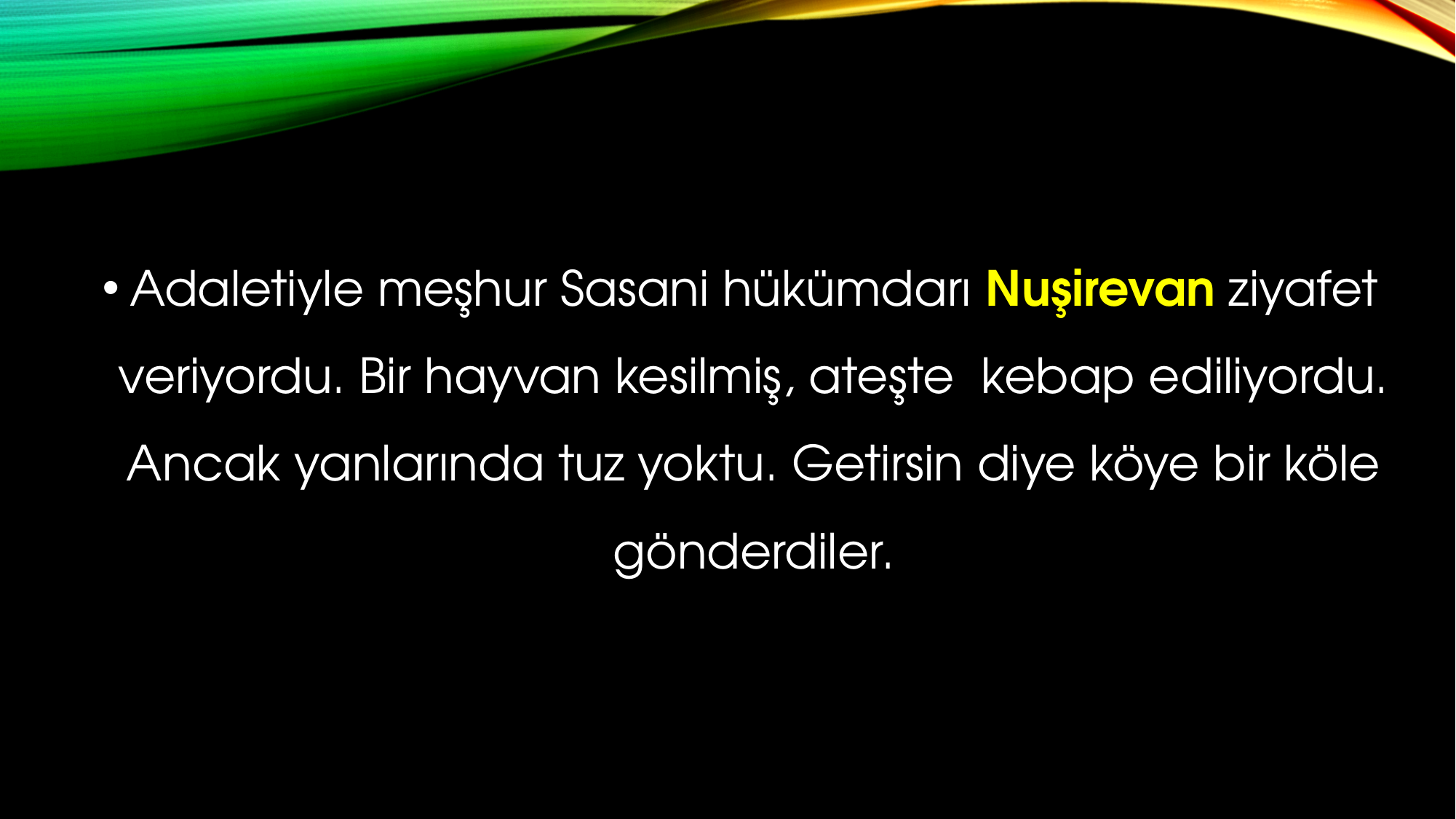

Adaletiyle meşhur Sasani hükümdarı Nuşirevan ziyafet veriyordu. Bir hayvan kesilmiş, ateşte  kebap ediliyordu. Ancak yanlarında tuz yoktu. Getirsin diye köye bir köle gönderdiler.